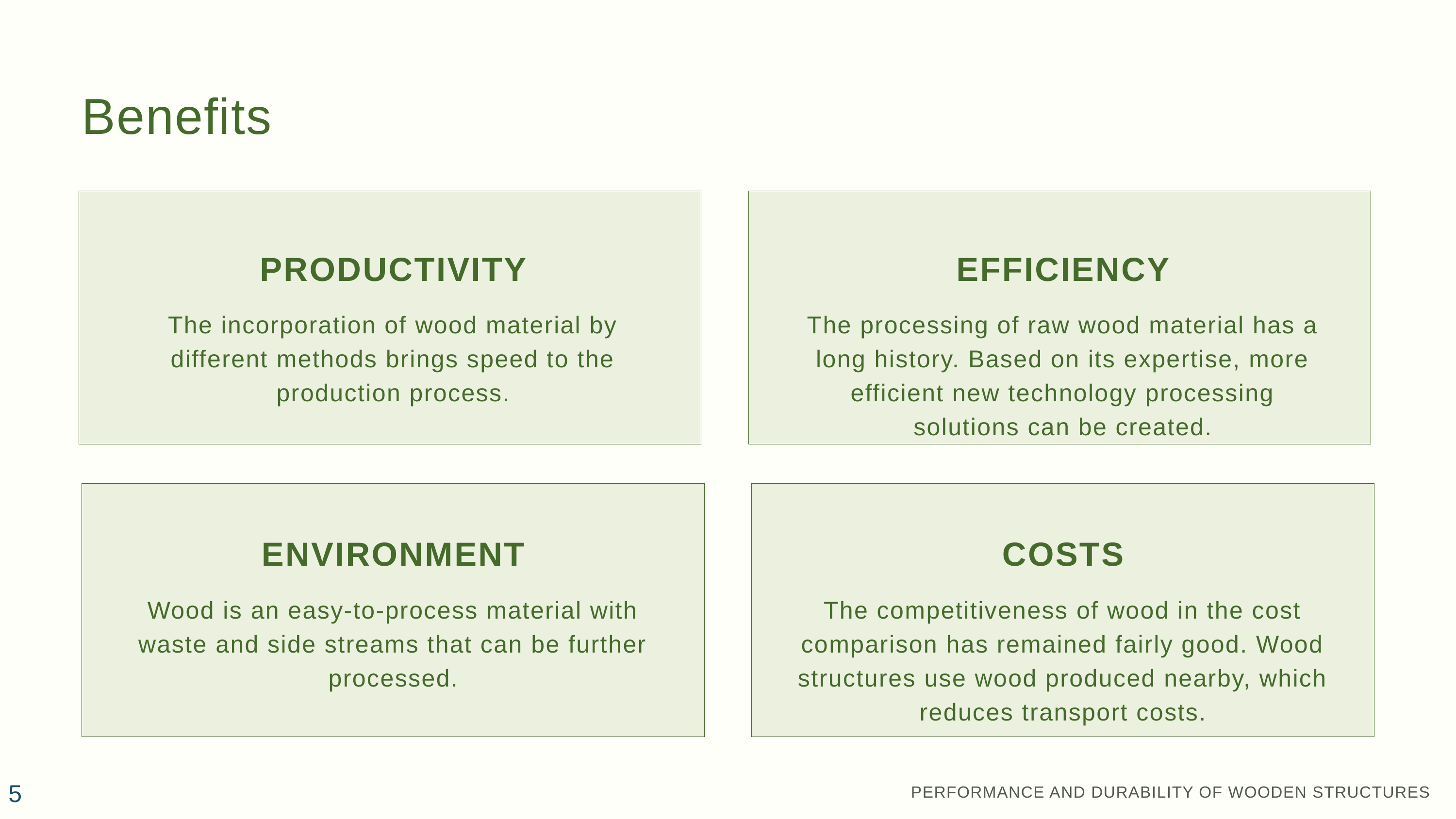

Benefits

PRODUCTIVITY
The incorporation of wood material by different methods brings speed to the production process.
EFFICIENCY
The processing of raw wood material has a long history. Based on its expertise, more efficient new technology processing solutions can be created.

ENVIRONMENT
Wood is an easy-to-process material with waste and side streams that can be further processed.
COSTS
The competitiveness of wood in the cost comparison has remained fairly good. Wood structures use wood produced nearby, which reduces transport costs.
5